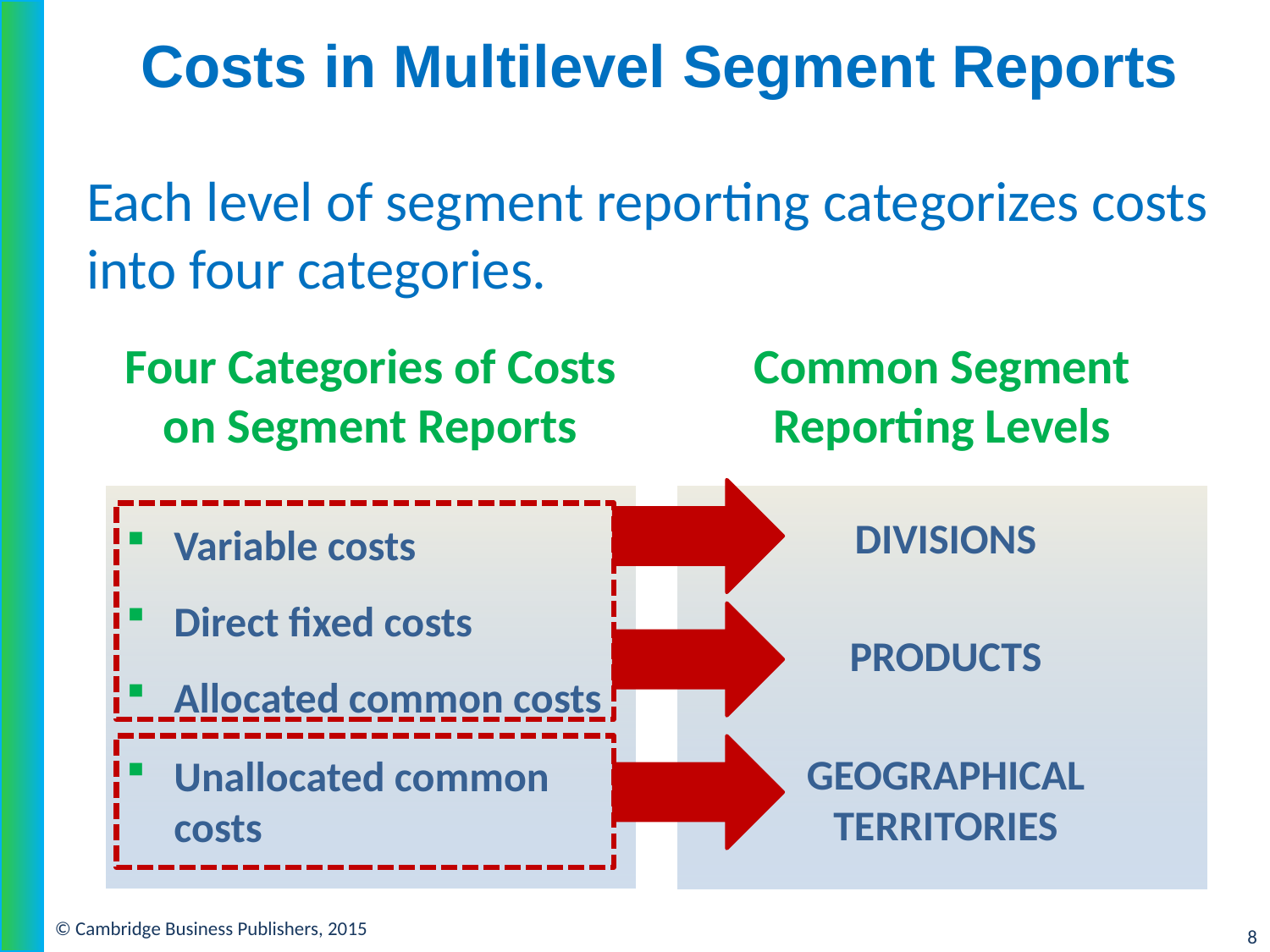

# Costs in Multilevel Segment Reports
Each level of segment reporting categorizes costs into four categories.
Four Categories of Costs on Segment Reports
Common Segment Reporting Levels

Divisions

Products

Geographical Territories
Variable costs
Direct fixed costs
Allocated common costs
Unallocated common costs

© Cambridge Business Publishers, 2015
8